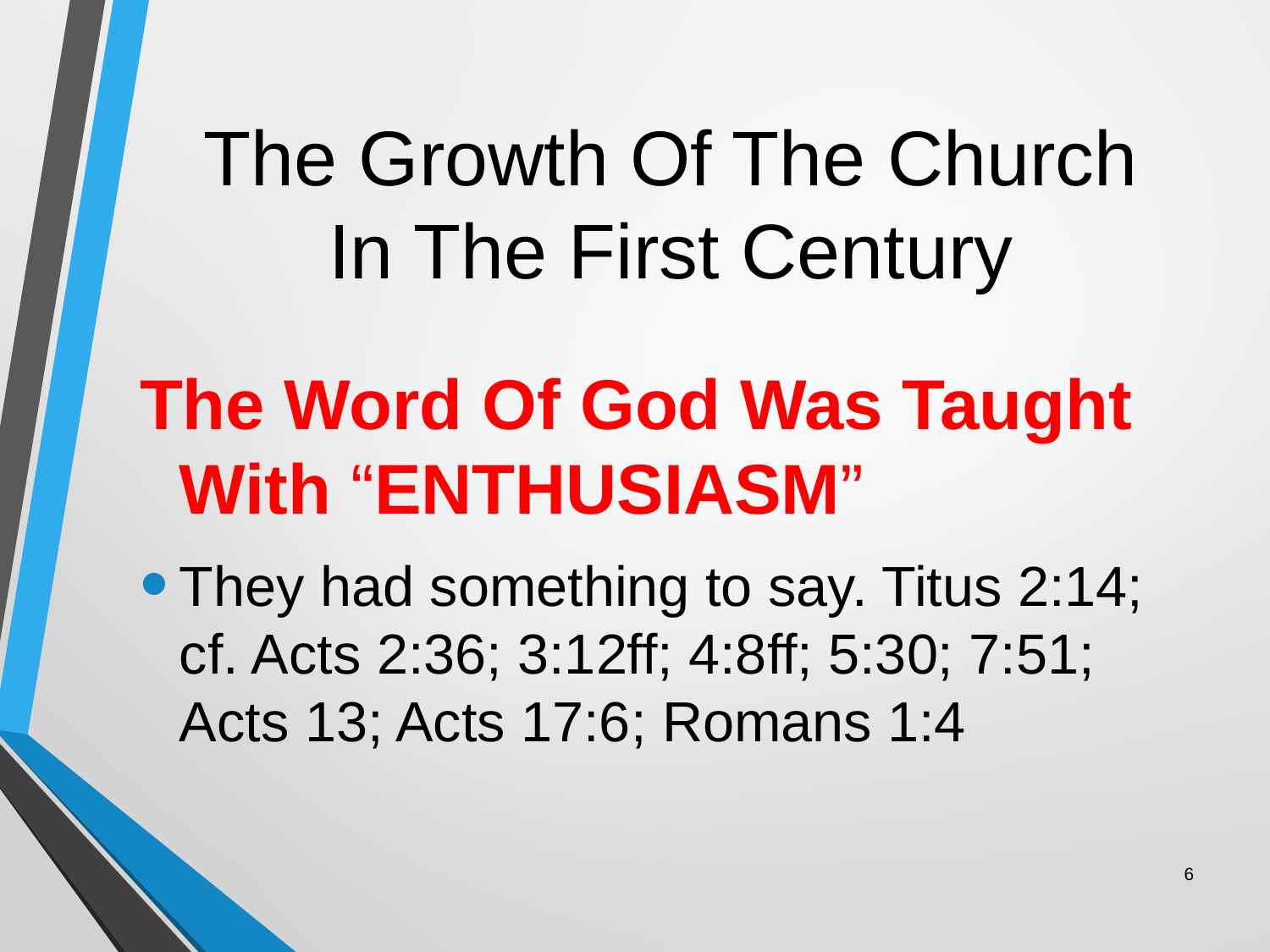

# The Growth Of The Church In The First Century
The Word Of God Was Taught With “ENTHUSIASM”
They had something to say. Titus 2:14;
cf. Acts 2:36; 3:12ff; 4:8ff; 5:30; 7:51;
Acts 13; Acts 17:6; Romans 1:4
6